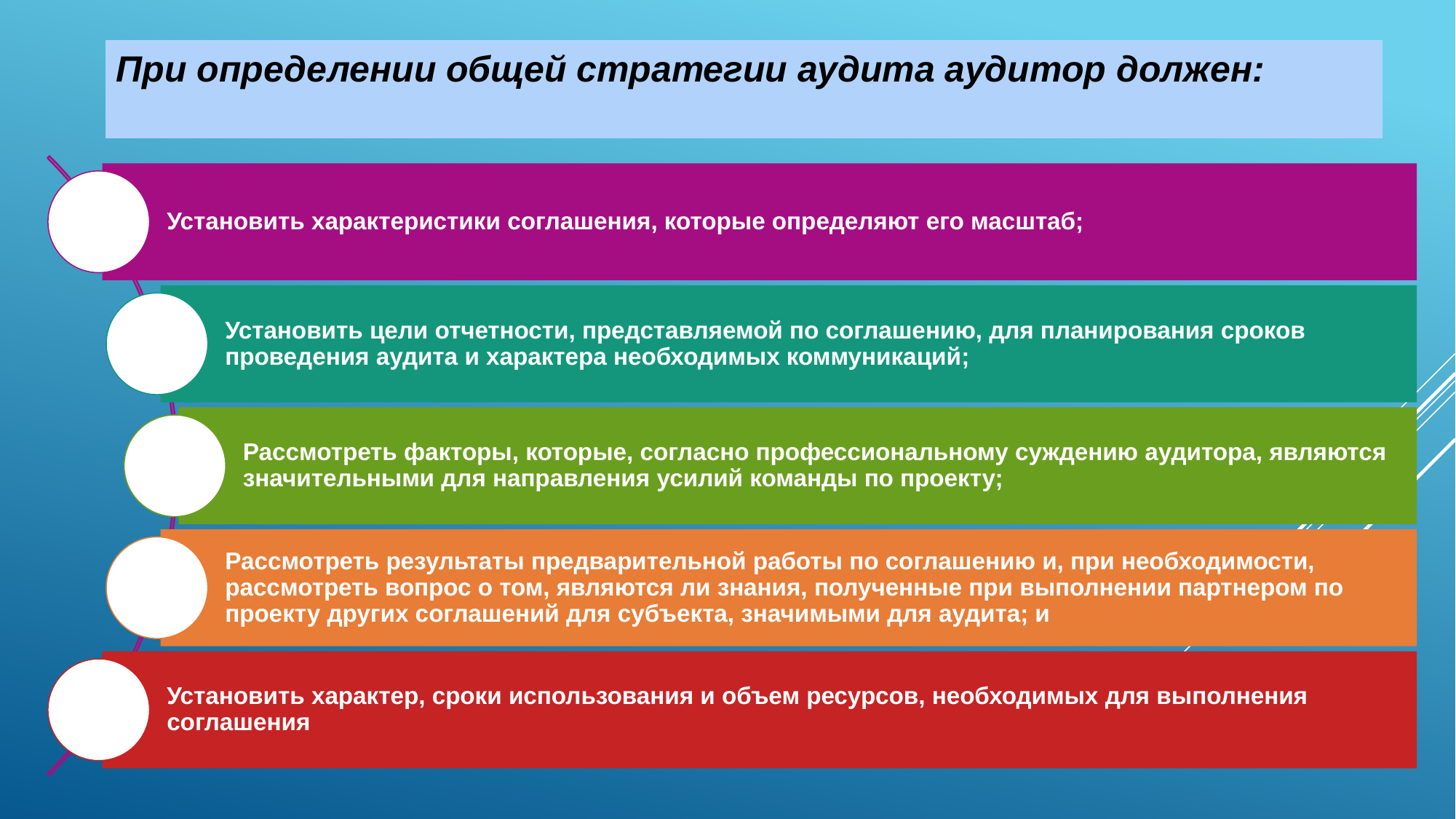

При определении общей стратегии аудита аудитор должен:

Установить характеристики соглашения, которые определяют его масштаб;
Установить цели отчетности, представляемой по соглашению, для планирования сроков проведения аудита и характера необходимых коммуникаций;
Рассмотреть факторы, которые, согласно профессиональному суждению аудитора, являются значительными для направления усилий команды по проекту;
Рассмотреть результаты предварительной работы по соглашению и, при необходимости, рассмотреть вопрос о том, являются ли знания, полученные при выполнении партнером по проекту других соглашений для субъекта, значимыми для аудита; и
Установить характер, сроки использования и объем ресурсов, необходимых для выполнения соглашения